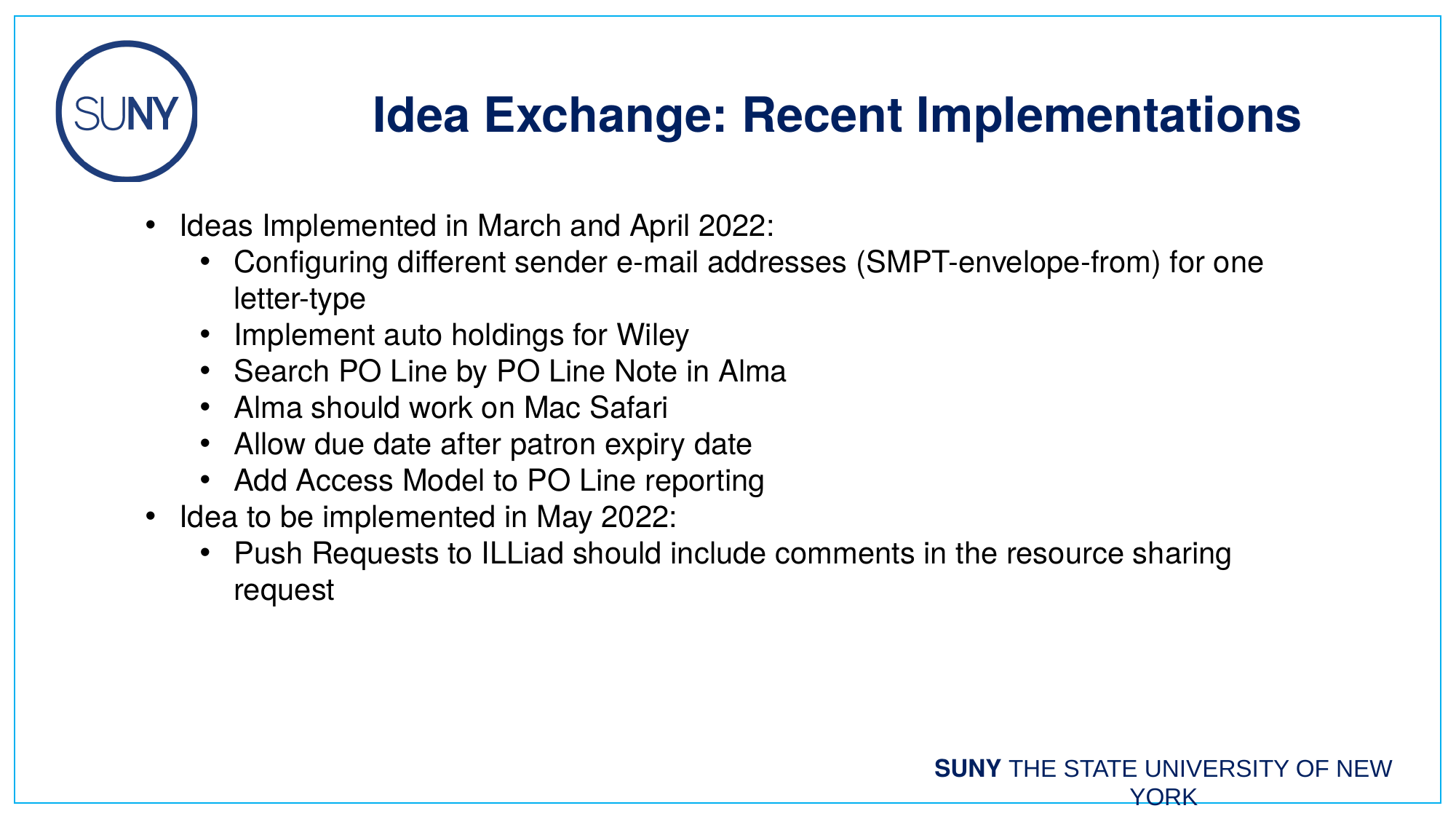

Idea Exchange: Recent Implementations
Ideas Implemented in March and April 2022:
Configuring different sender e-mail addresses (SMPT-envelope-from) for one letter-type
Implement auto holdings for Wiley
Search PO Line by PO Line Note in Alma
Alma should work on Mac Safari
Allow due date after patron expiry date
Add Access Model to PO Line reporting
Idea to be implemented in May 2022:
Push Requests to ILLiad should include comments in the resource sharing request